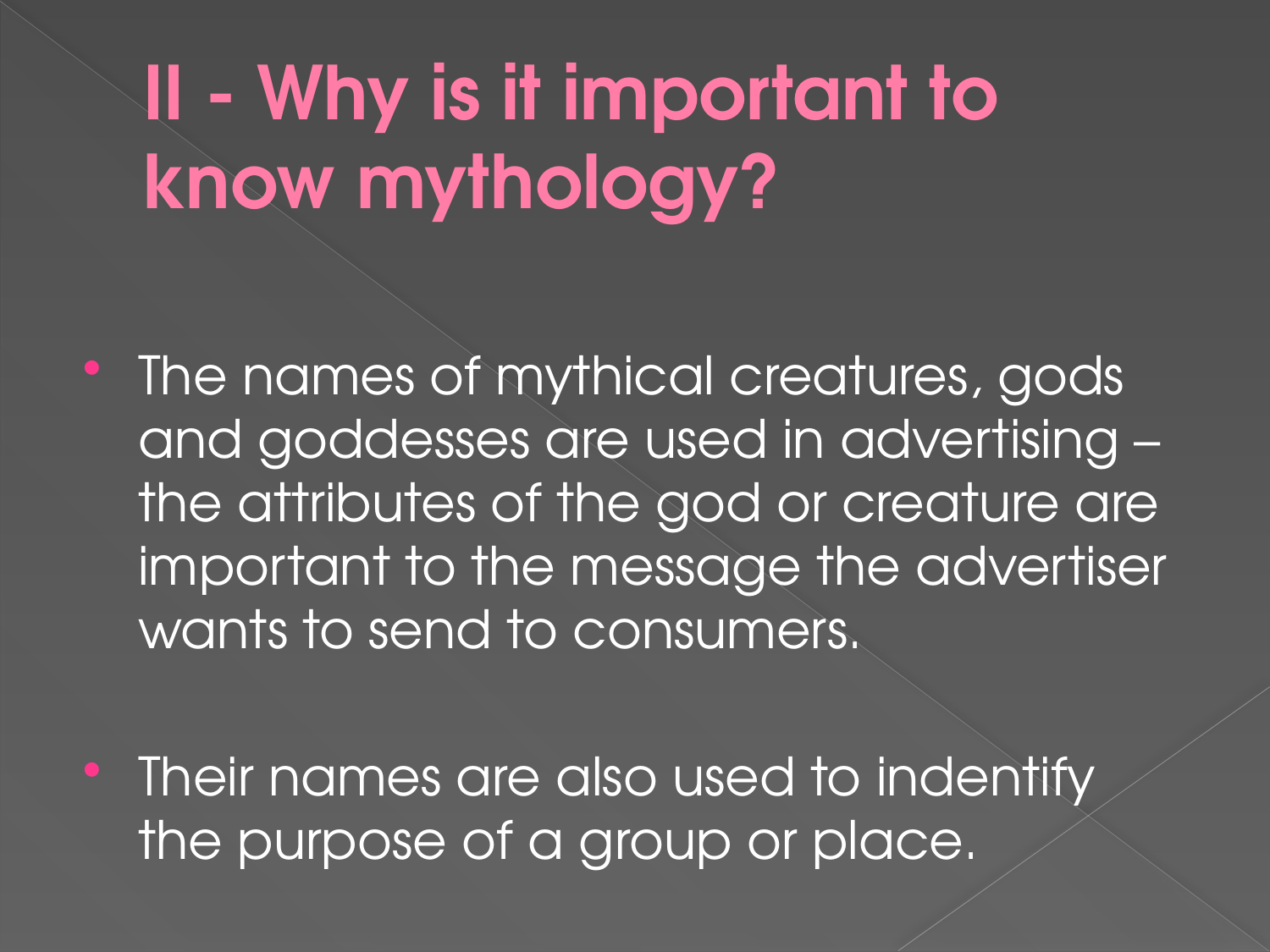

# II - Why is it important to know mythology?

The names of mythical creatures, gods and goddesses are used in advertising – the attributes of the god or creature are important to the message the advertiser wants to send to consumers.

Their names are also used to indentify the purpose of a group or place.